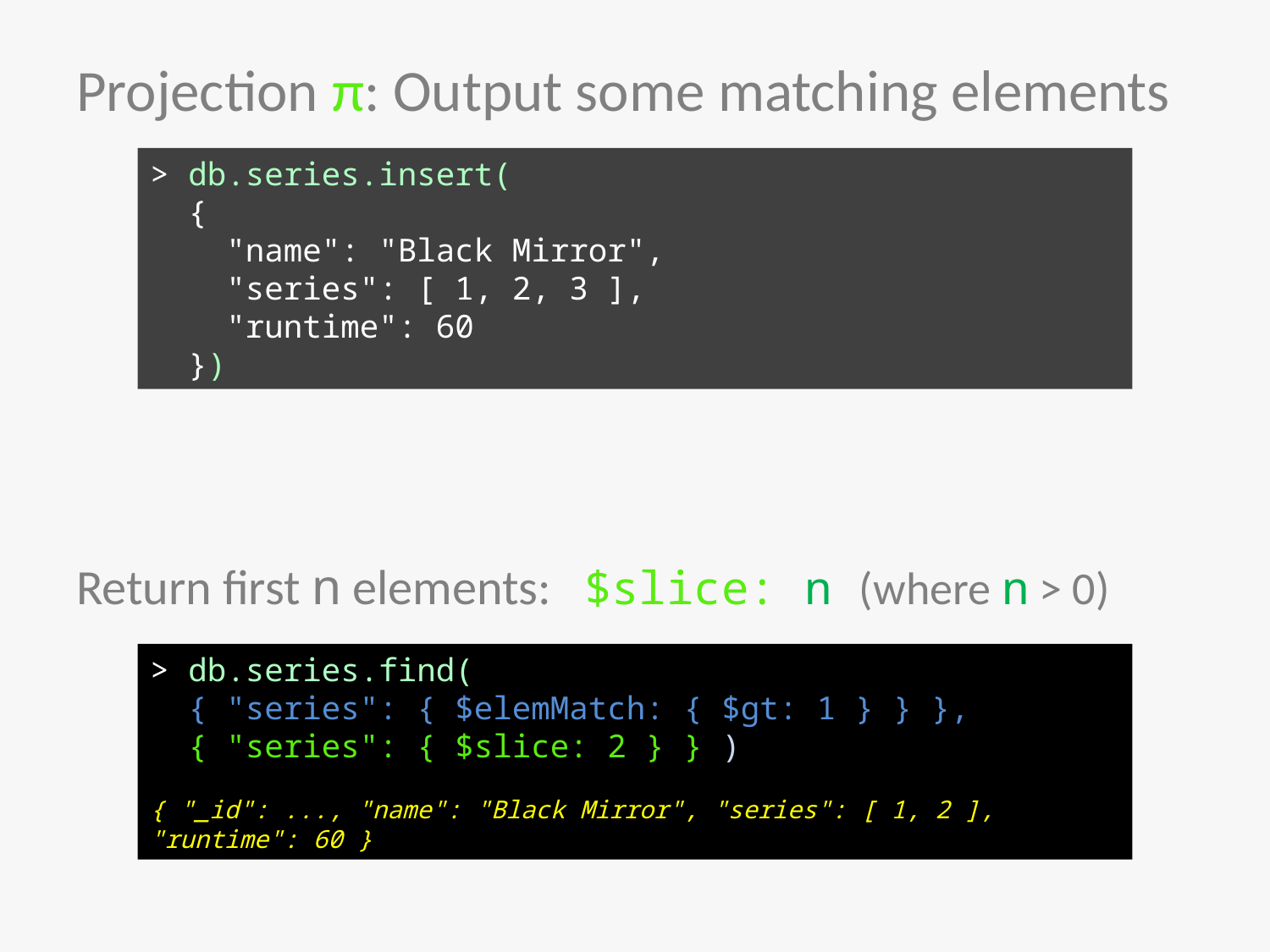

# Projection π: Output some matching elements
> db.series.insert(
  {
    "name": "Black Mirror",
    "series": [ 1, 2, 3 ],
    "runtime": 60
  })
Return first n elements:	$slice: n (where n > 0)
> db.series.find(
  { "series": { $elemMatch: { $gt: 1 } } },
  { "series": { $slice: 2 } } )

{ "_id": ..., "name": "Black Mirror", "series": [ 1, 2 ], "runtime": 60 }